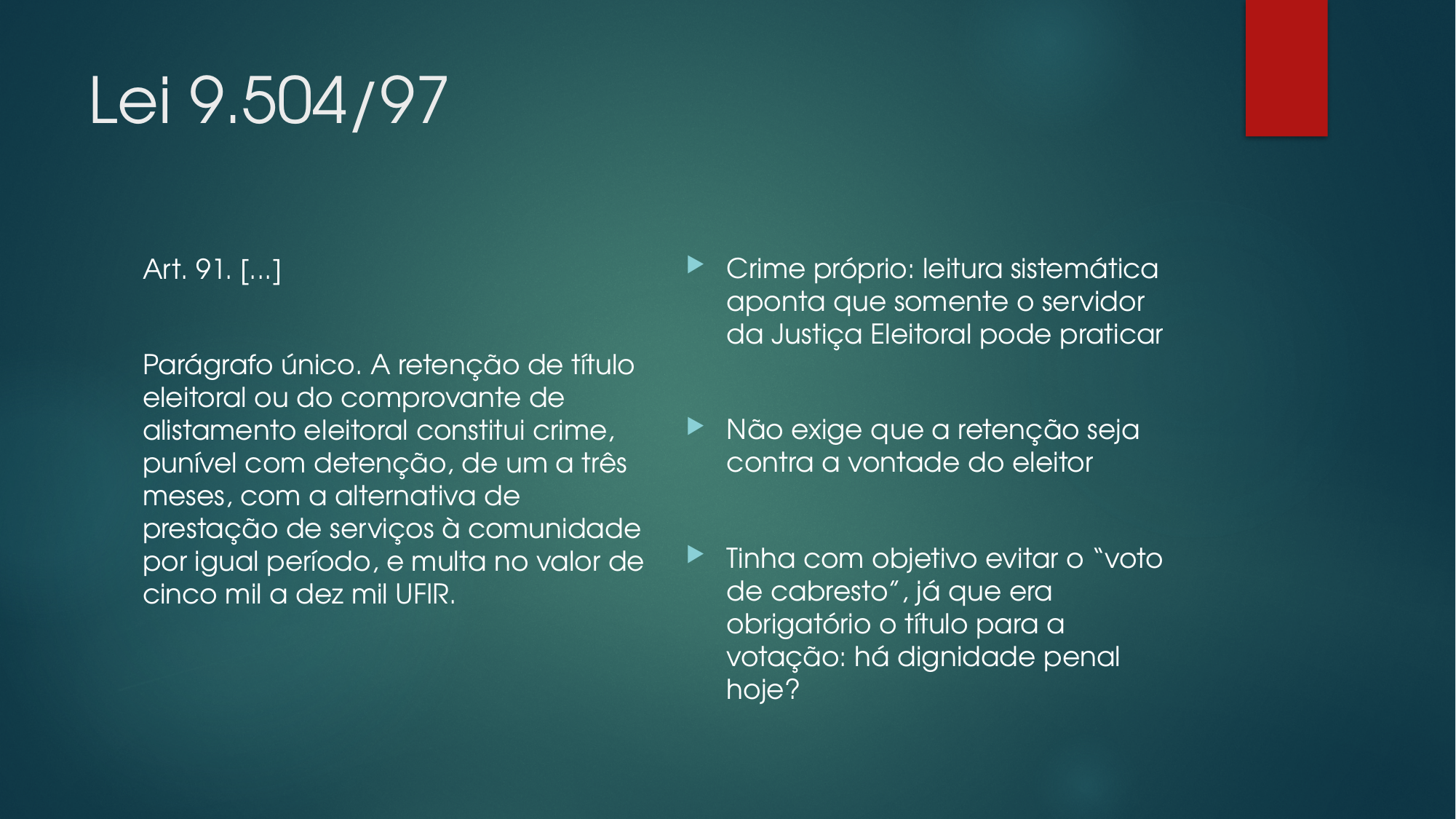

# Lei 9.504/97
Crime próprio: leitura sistemática aponta que somente o servidor da Justiça Eleitoral pode praticar

Não exige que a retenção seja contra a vontade do eleitor

Tinha com objetivo evitar o “voto de cabresto”, já que era obrigatório o título para a votação: há dignidade penal hoje?
Art. 91. [...]

Parágrafo único. A retenção de título eleitoral ou do comprovante de alistamento eleitoral constitui crime, punível com detenção, de um a três meses, com a alternativa de prestação de serviços à comunidade por igual período, e multa no valor de cinco mil a dez mil UFIR.